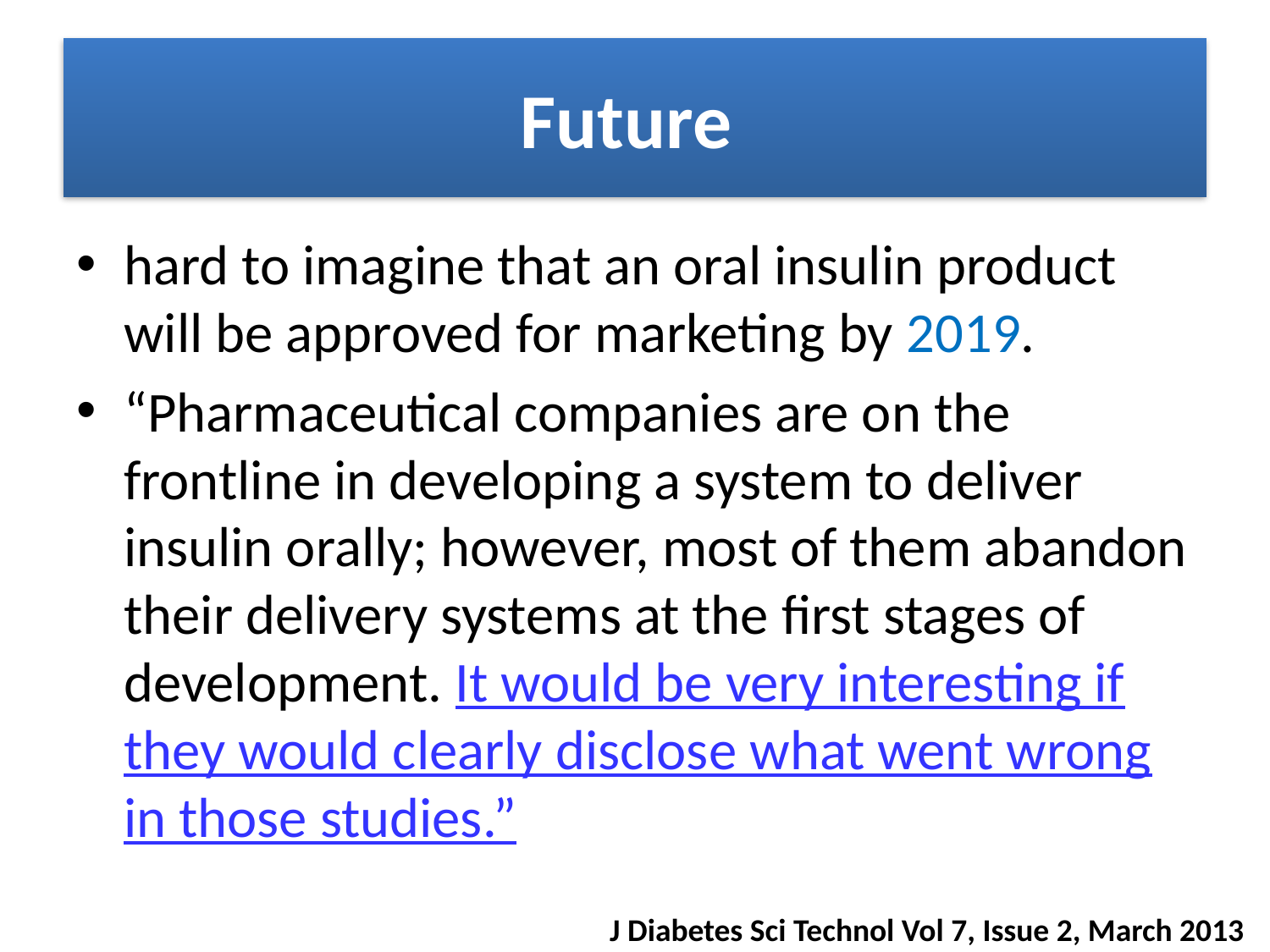

# Future
hard to imagine that an oral insulin product will be approved for marketing by 2019.
“Pharmaceutical companies are on the frontline in developing a system to deliver insulin orally; however, most of them abandon their delivery systems at the first stages of development. It would be very interesting if they would clearly disclose what went wrong in those studies.”
J Diabetes Sci Technol Vol 7, Issue 2, March 2013